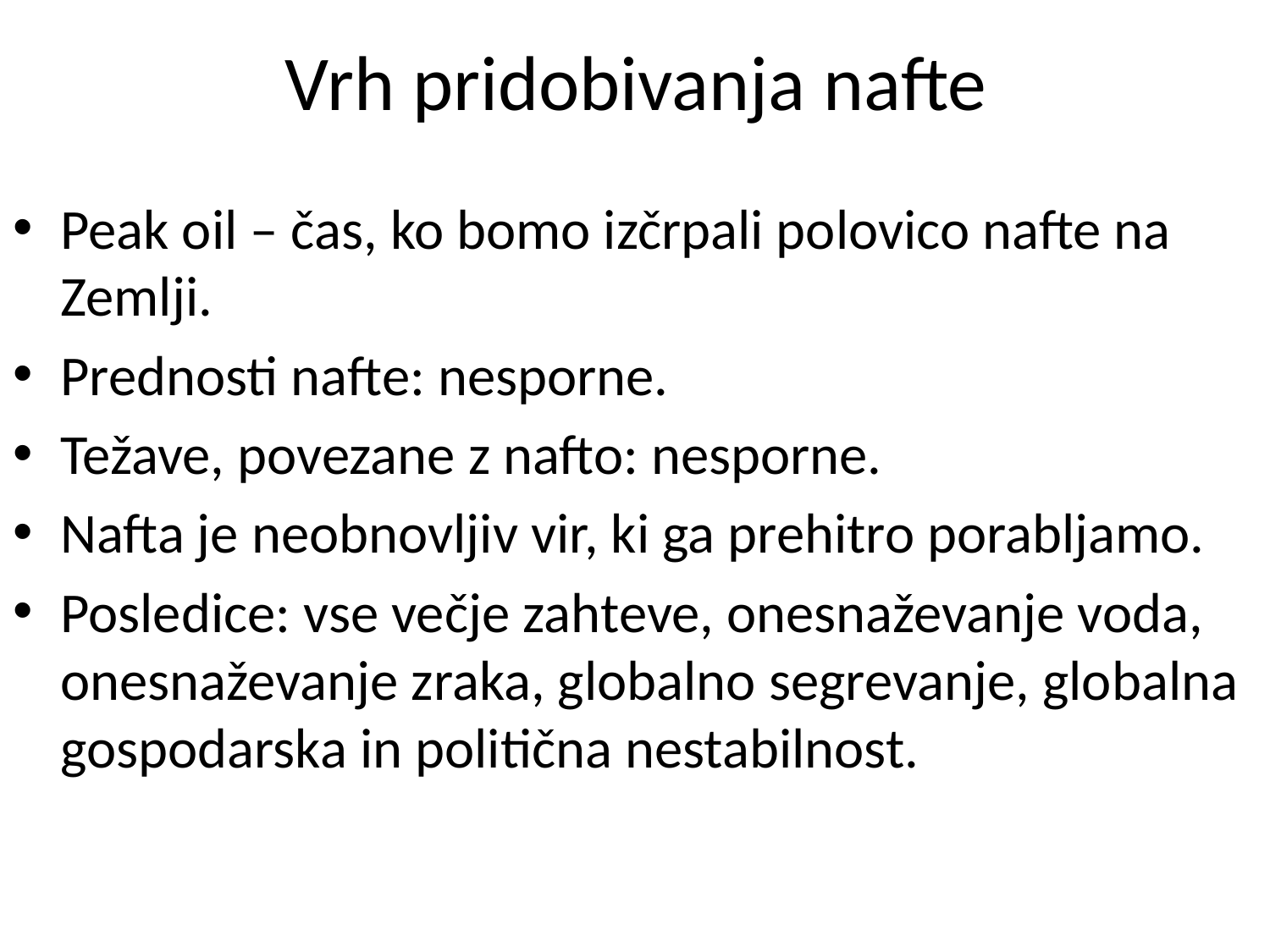

# Vrh pridobivanja nafte
Peak oil – čas, ko bomo izčrpali polovico nafte na Zemlji.
Prednosti nafte: nesporne.
Težave, povezane z nafto: nesporne.
Nafta je neobnovljiv vir, ki ga prehitro porabljamo.
Posledice: vse večje zahteve, onesnaževanje voda, onesnaževanje zraka, globalno segrevanje, globalna gospodarska in politična nestabilnost.